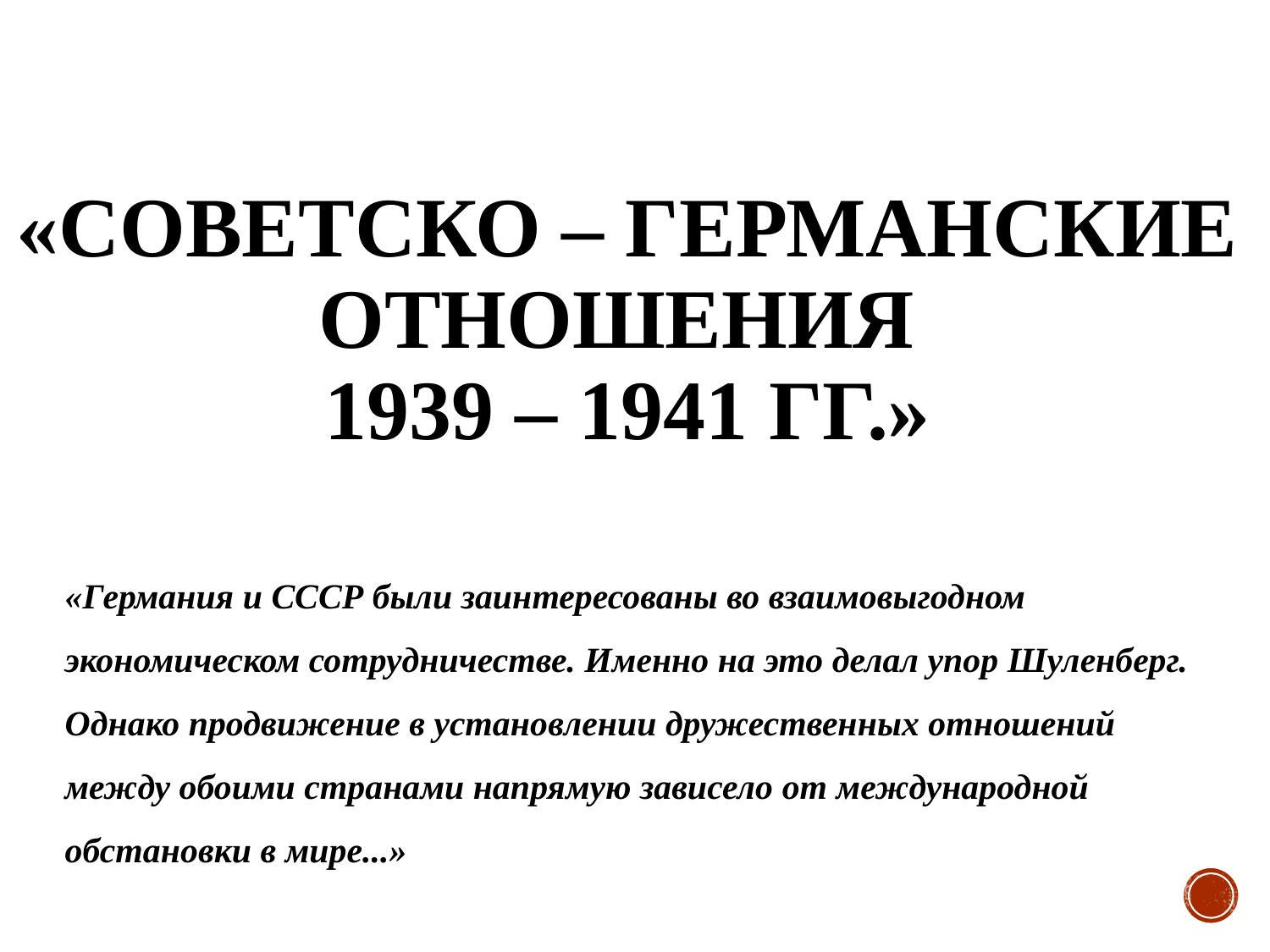

# «Советско – германские отношения 1939 – 1941 гг.»
«Германия и СССР были заинтересованы во взаимовыгодном экономичес­ком сотрудничестве. Именно на это делал упор Шуленберг. Однако продвиже­ние в установлении дружественных отношений между обоими странами напря­мую зависело от международной обстановки в мире...»